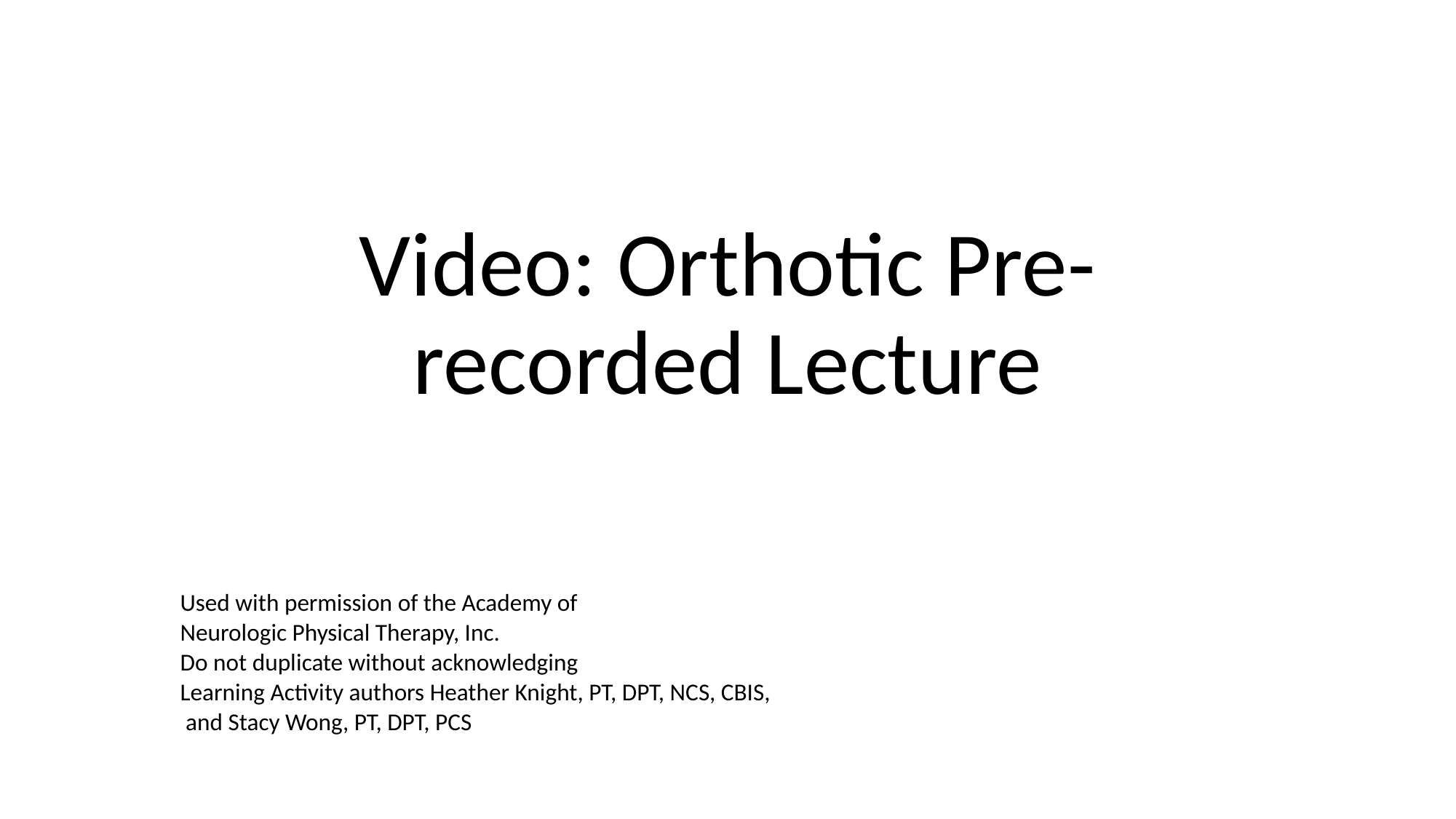

# Video: Orthotic Pre-recorded Lecture
Used with permission of the Academy of
Neurologic Physical Therapy, Inc.
Do not duplicate without acknowledging
Learning Activity authors Heather Knight, PT, DPT, NCS, CBIS,
 and Stacy Wong, PT, DPT, PCS